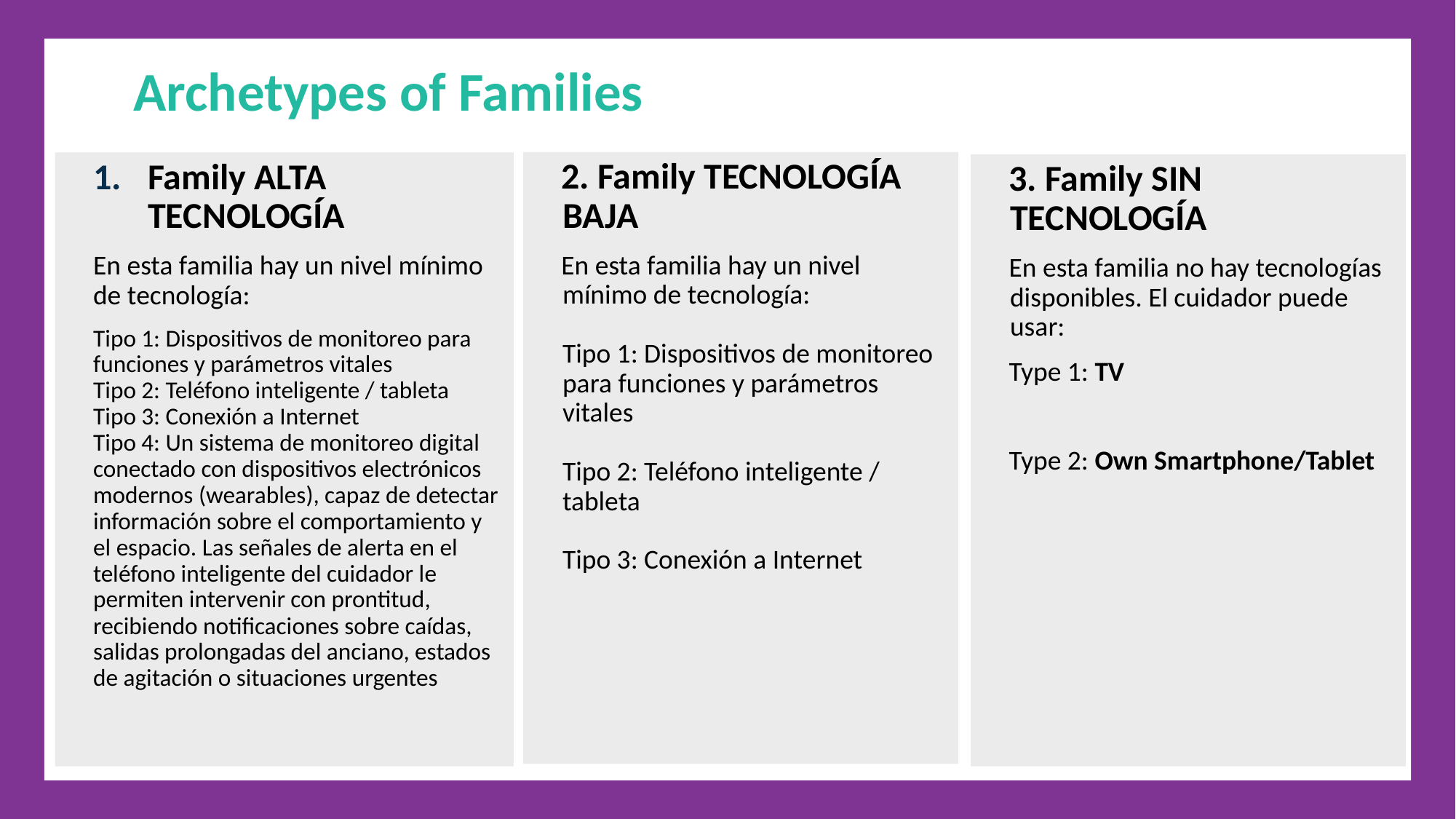

Archetypes of Families
2. Family TECNOLOGÍA BAJA
En esta familia hay un nivel mínimo de tecnología:
 
Tipo 1: Dispositivos de monitoreo para funciones y parámetros vitales
 
Tipo 2: Teléfono inteligente / tableta
 
Tipo 3: Conexión a Internet
Family ALTA TECNOLOGÍA
En esta familia hay un nivel mínimo de tecnología:
Tipo 1: Dispositivos de monitoreo para funciones y parámetros vitales
Tipo 2: Teléfono inteligente / tableta
Tipo 3: Conexión a Internet
Tipo 4: Un sistema de monitoreo digital conectado con dispositivos electrónicos modernos (wearables), capaz de detectar información sobre el comportamiento y el espacio. Las señales de alerta en el teléfono inteligente del cuidador le permiten intervenir con prontitud, recibiendo notificaciones sobre caídas, salidas prolongadas del anciano, estados de agitación o situaciones urgentes
3. Family SIN TECNOLOGÍA
En esta familia no hay tecnologías disponibles. El cuidador puede usar:
Type 1: TV

Type 2: Own Smartphone/Tablet